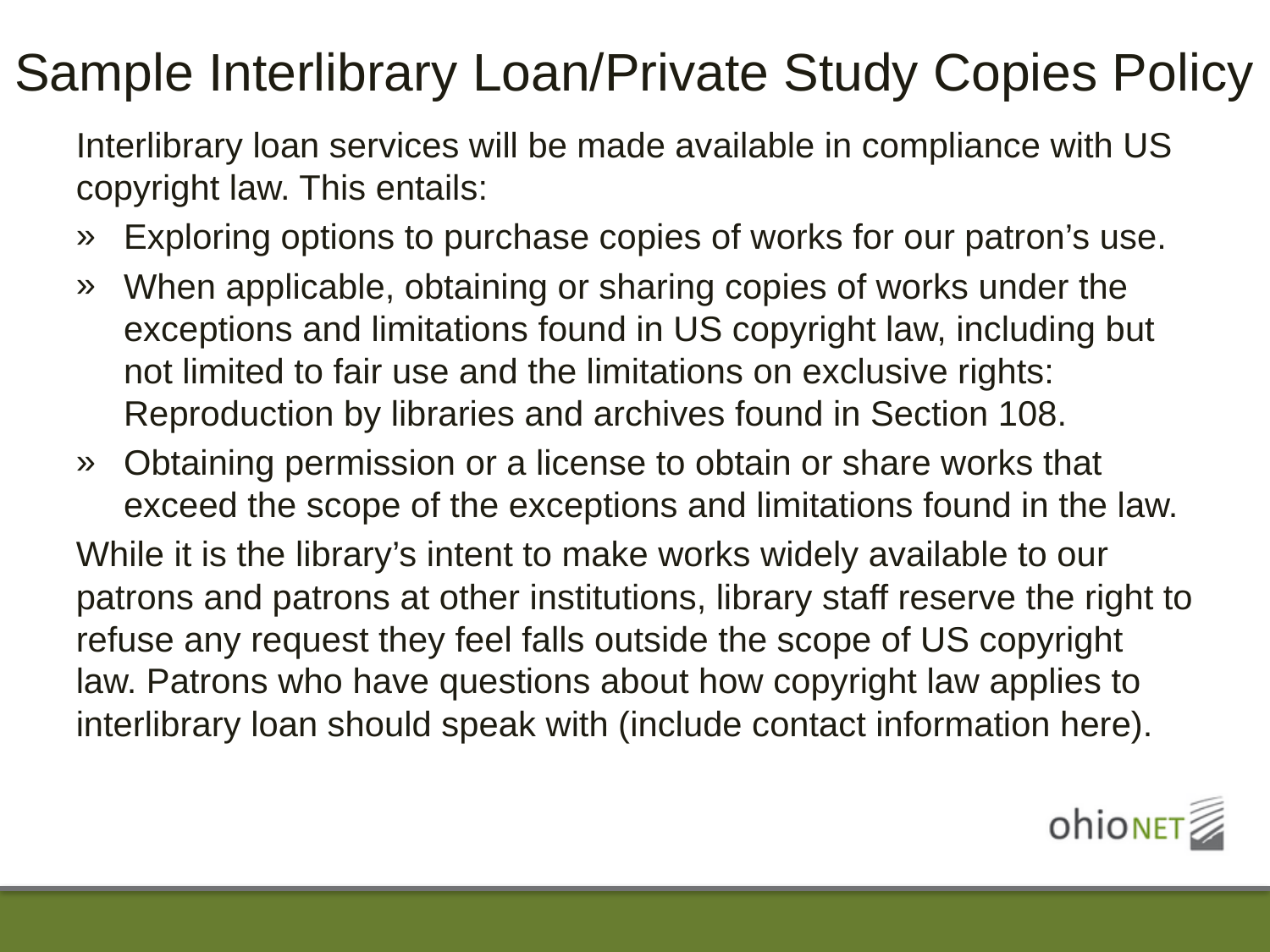

# Sample Interlibrary Loan/Private Study Copies Policy
Interlibrary loan services will be made available in compliance with US copyright law. This entails:
Exploring options to purchase copies of works for our patron’s use.
When applicable, obtaining or sharing copies of works under the exceptions and limitations found in US copyright law, including but not limited to fair use and the limitations on exclusive rights: Reproduction by libraries and archives found in Section 108.
Obtaining permission or a license to obtain or share works that exceed the scope of the exceptions and limitations found in the law.
While it is the library’s intent to make works widely available to our patrons and patrons at other institutions, library staff reserve the right to refuse any request they feel falls outside the scope of US copyright law. Patrons who have questions about how copyright law applies to interlibrary loan should speak with (include contact information here).